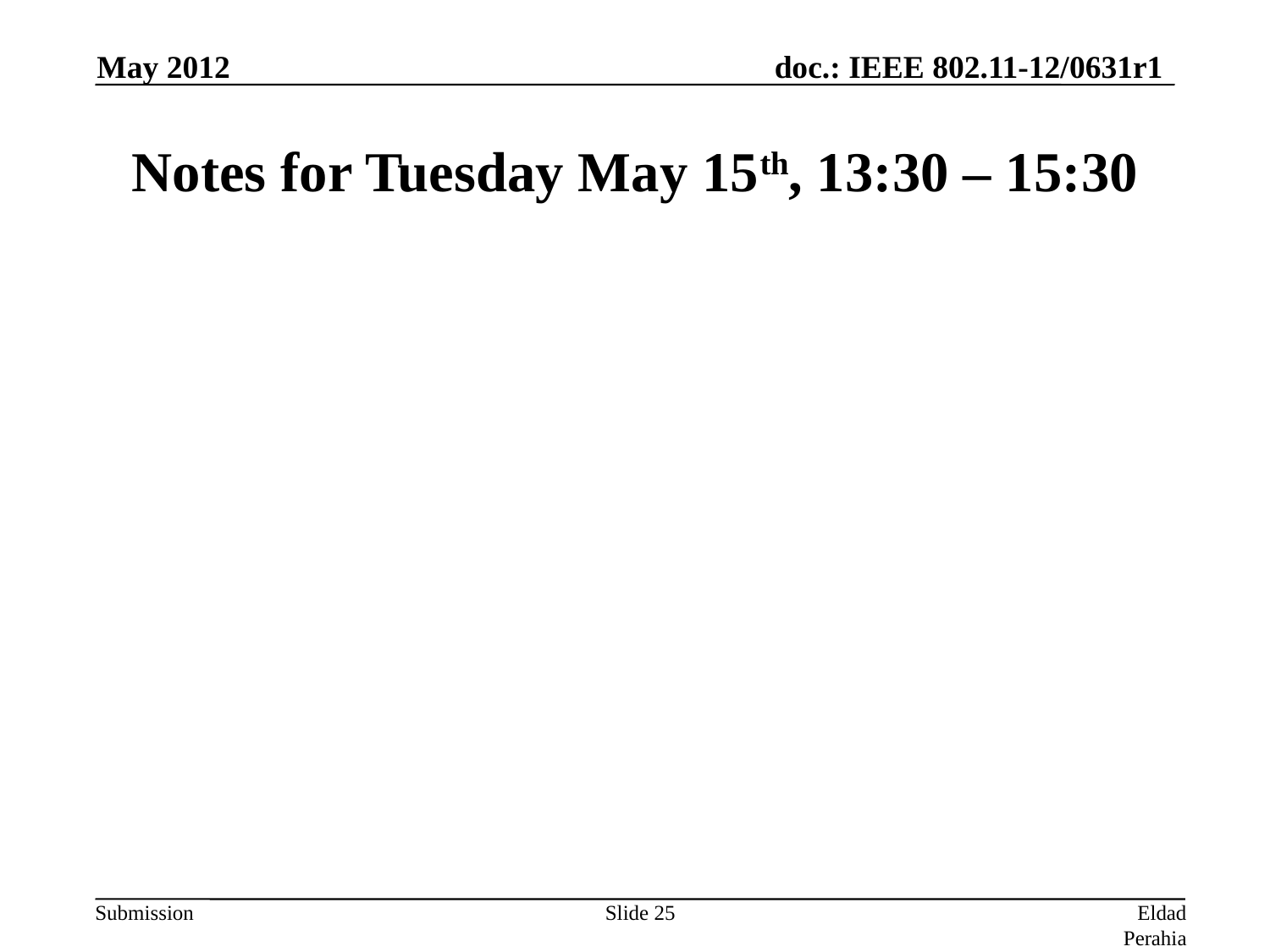

May 2012
# Notes for Tuesday May 15th, 13:30 – 15:30

Slide 25
Eldad Perahia, Intel Corporation